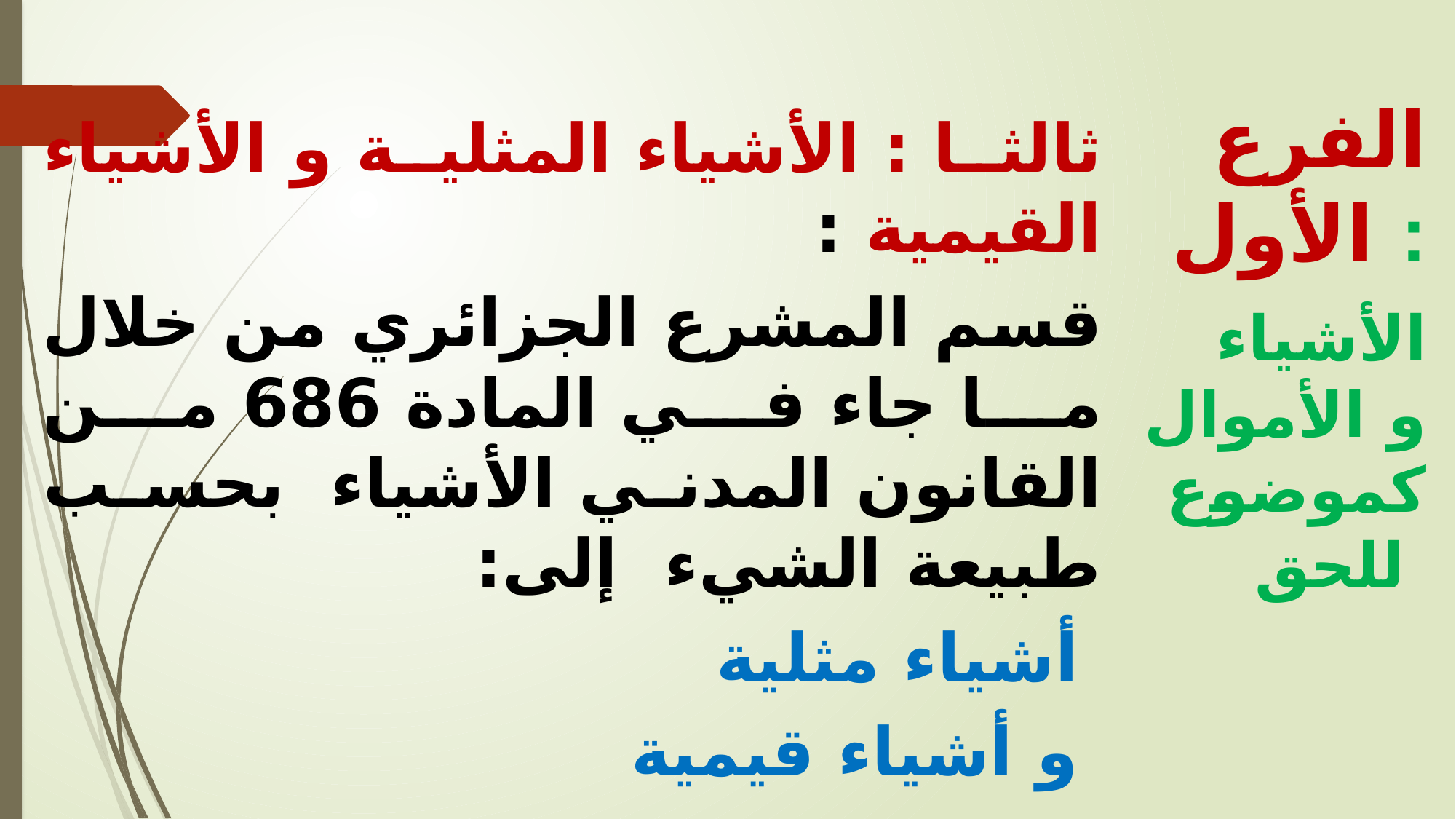

ثالثا : الأشياء المثلية و الأشياء القيمية :
قسم المشرع الجزائري من خلال ما جاء في المادة 686 من القانون المدني الأشياء  بحسب طبيعة الشيء  إلى:
 أشياء مثلية
 و أشياء قيمية

الفرع الأول :
 الأشياء و الأموال كموضوع للحق